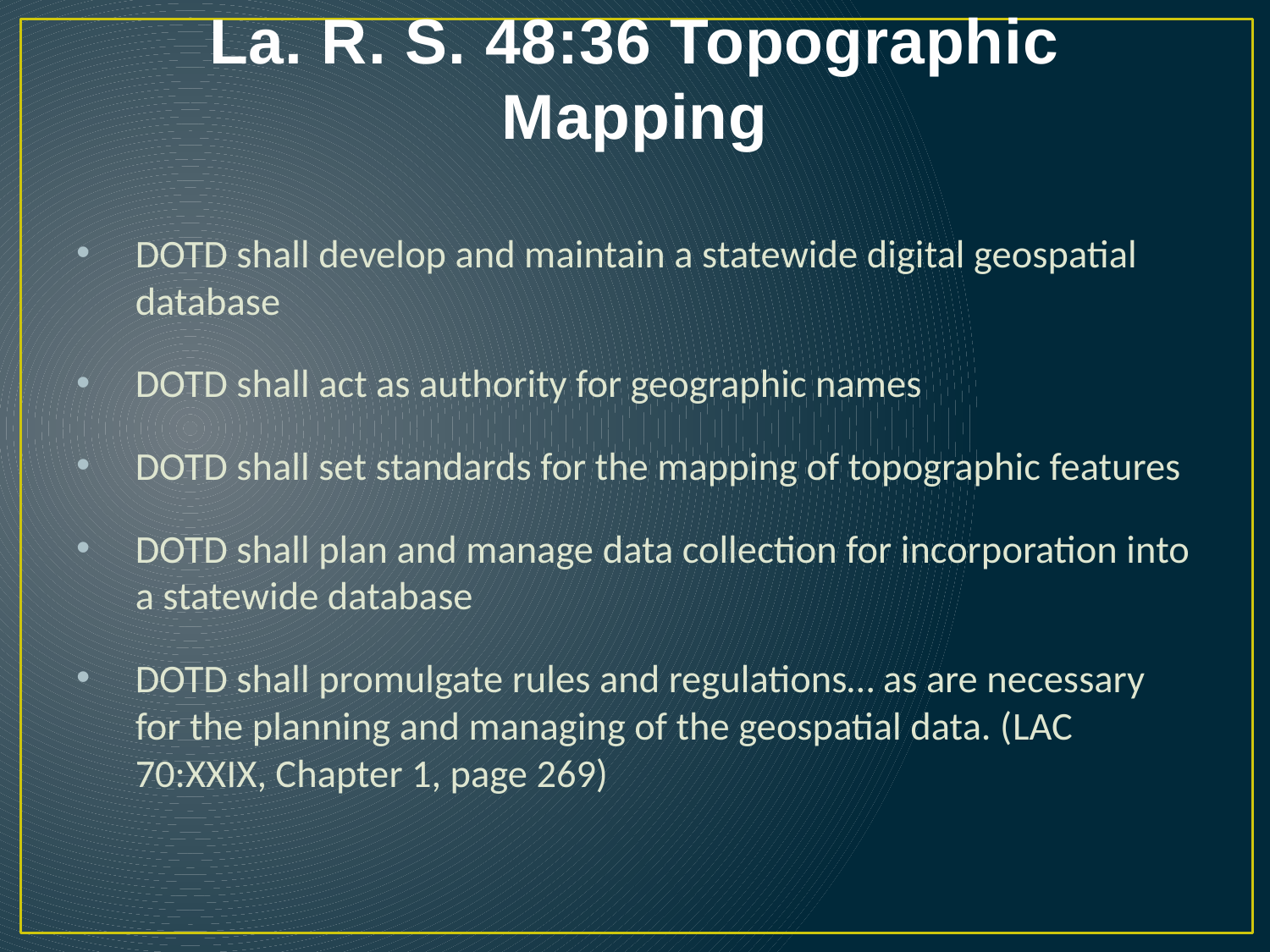

# La. R. S. 48:36 Topographic Mapping
DOTD shall develop and maintain a statewide digital geospatial database
DOTD shall act as authority for geographic names
DOTD shall set standards for the mapping of topographic features
DOTD shall plan and manage data collection for incorporation into a statewide database
DOTD shall promulgate rules and regulations… as are necessary for the planning and managing of the geospatial data. (LAC 70:XXIX, Chapter 1, page 269)